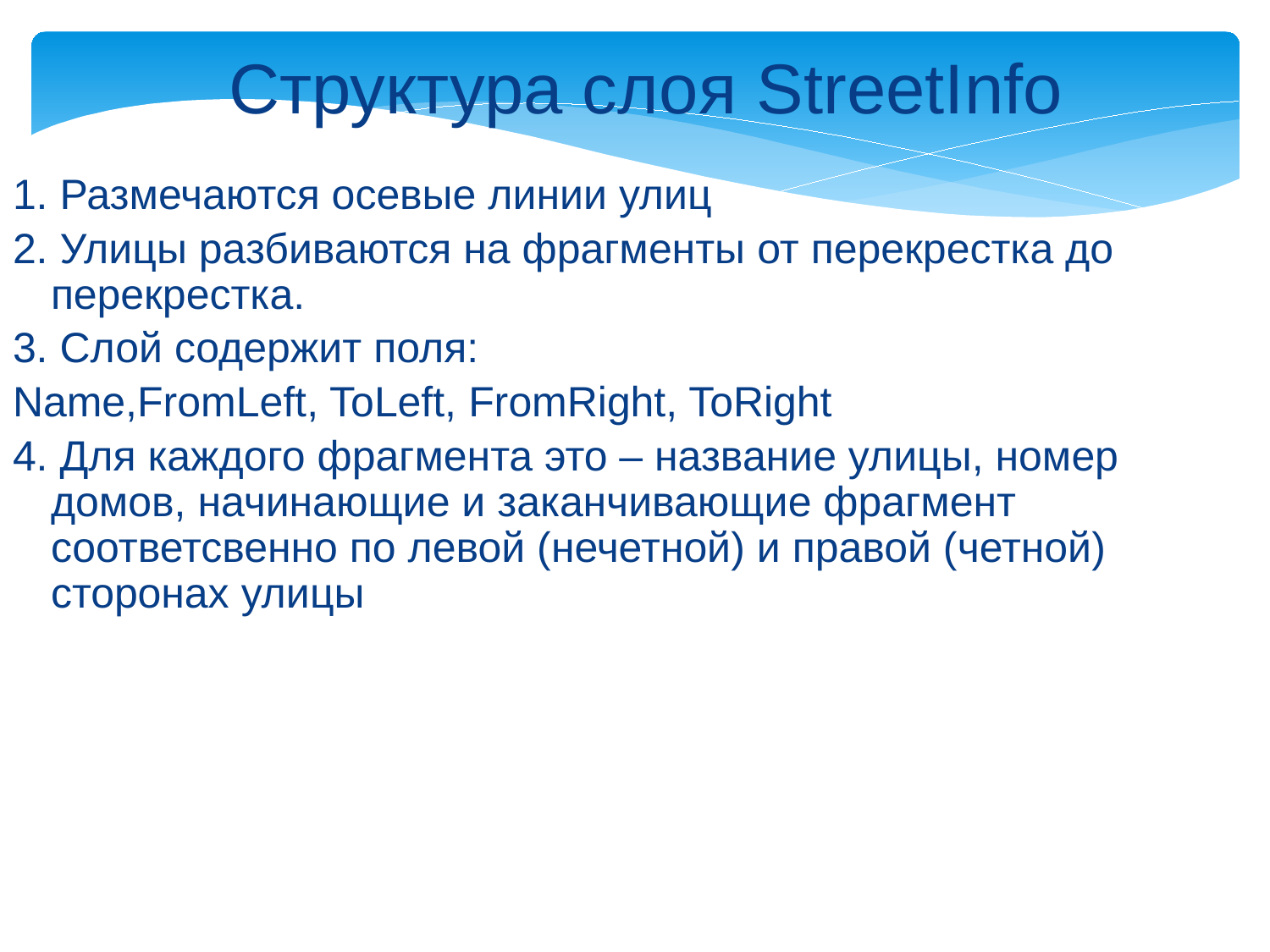

Структура слоя StreetInfo
1. Размечаются осевые линии улиц
2. Улицы разбиваются на фрагменты от перекрестка до перекрестка.
3. Слой содержит поля:
Name,FromLeft, ToLeft, FromRight, ToRight
4. Для каждого фрагмента это – название улицы, номер домов, начинающие и заканчивающие фрагмент соответсвенно по левой (нечетной) и правой (четной) сторонах улицы